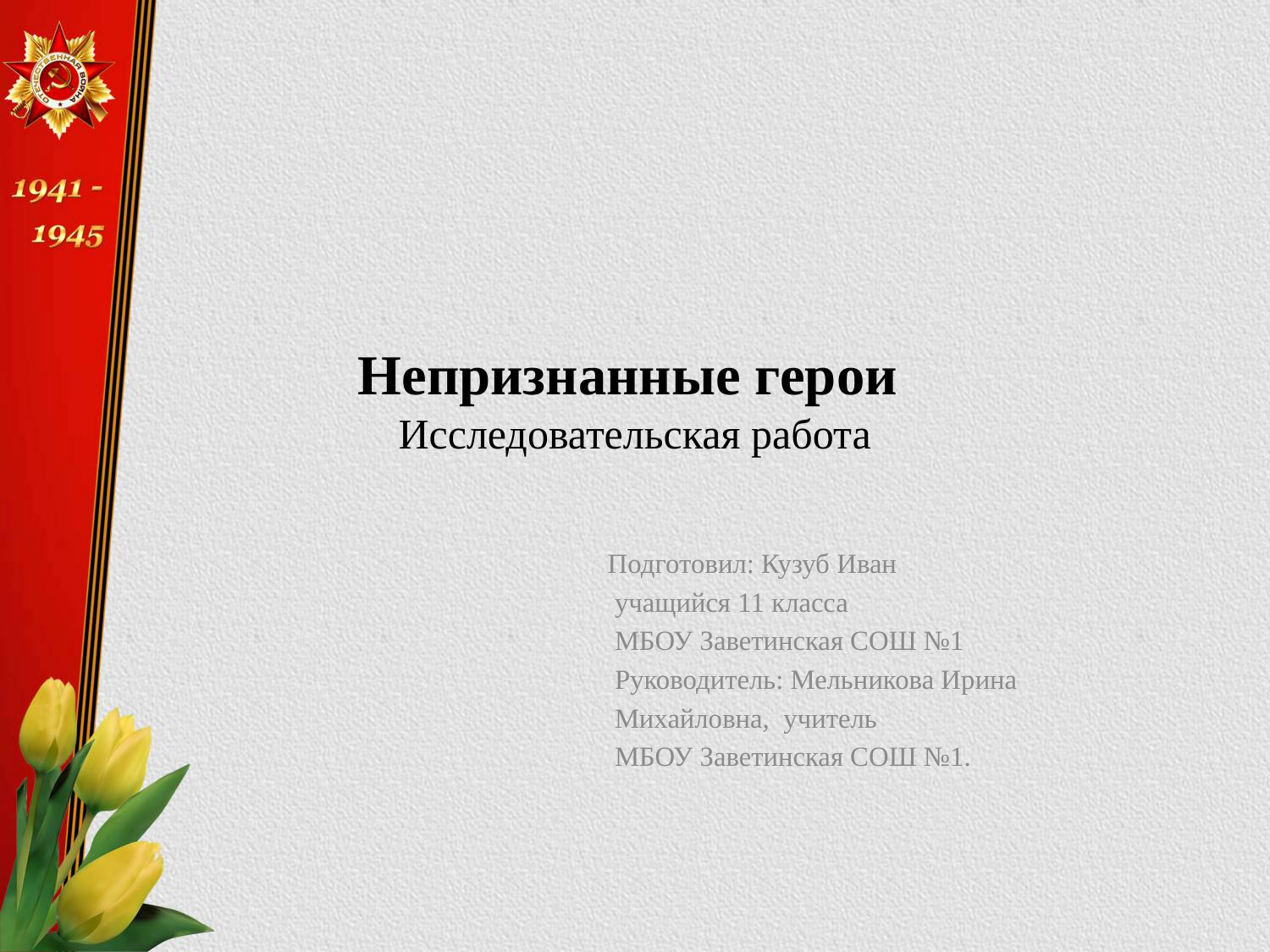

# Непризнанные герои Исследовательская работа
Подготовил: Кузуб Иван
 учащийся 11 класса
 МБОУ Заветинская СОШ №1
 Руководитель: Мельникова Ирина
 Михайловна,  учитель
 МБОУ Заветинская СОШ №1.